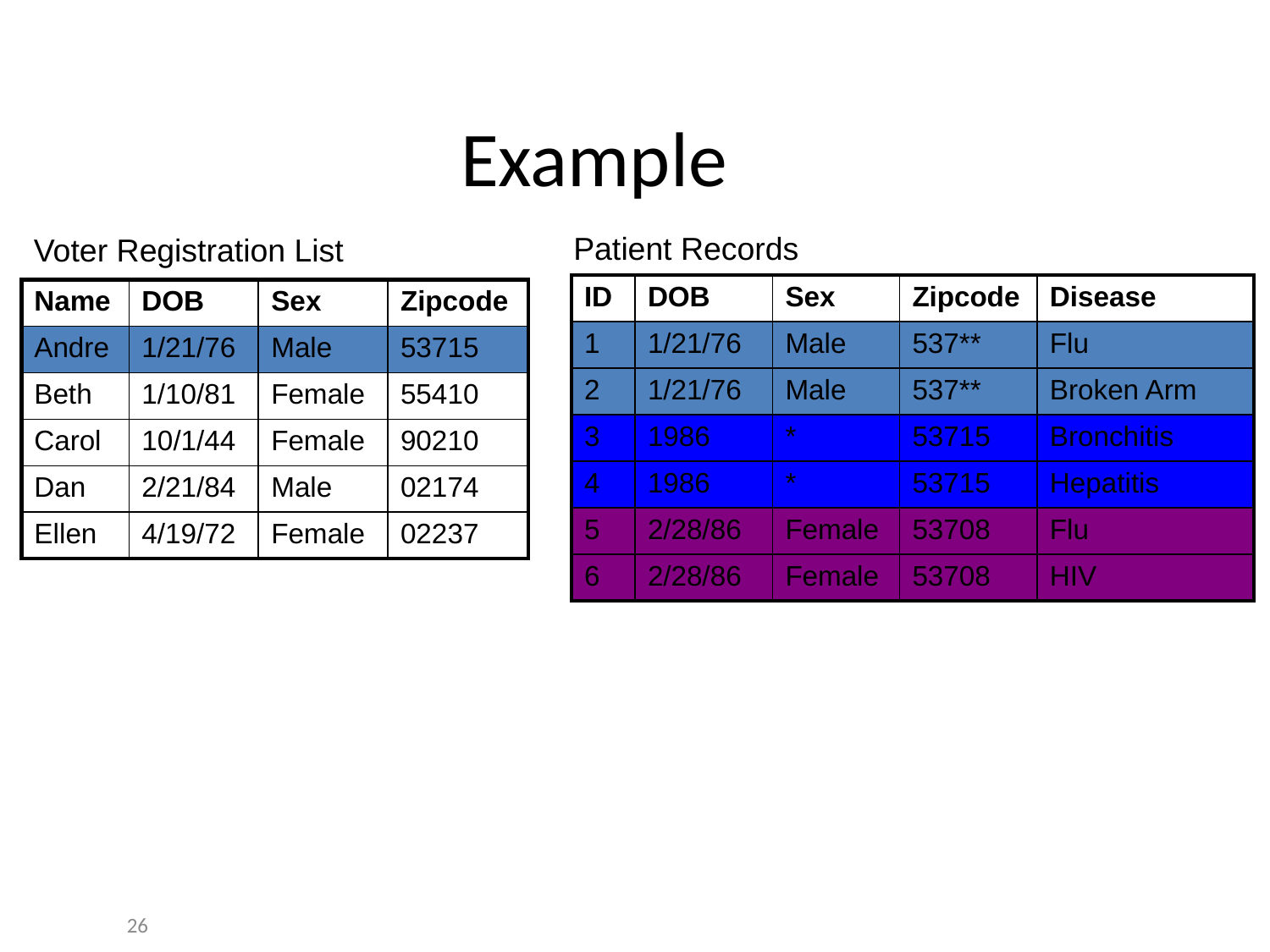

# Example
Patient Records
Voter Registration List
| ID | DOB | Sex | Zipcode | Disease |
| --- | --- | --- | --- | --- |
| 1 | 1/21/76 | Male | 537\*\* | Flu |
| 2 | 1/21/76 | Male | 537\*\* | Broken Arm |
| 3 | 1986 | \* | 53715 | Bronchitis |
| 4 | 1986 | \* | 53715 | Hepatitis |
| 5 | 2/28/86 | Female | 53708 | Flu |
| 6 | 2/28/86 | Female | 53708 | HIV |
| Name | DOB | Sex | Zipcode |
| --- | --- | --- | --- |
| Andre | 1/21/76 | Male | 53715 |
| Beth | 1/10/81 | Female | 55410 |
| Carol | 10/1/44 | Female | 90210 |
| Dan | 2/21/84 | Male | 02174 |
| Ellen | 4/19/72 | Female | 02237 |
26